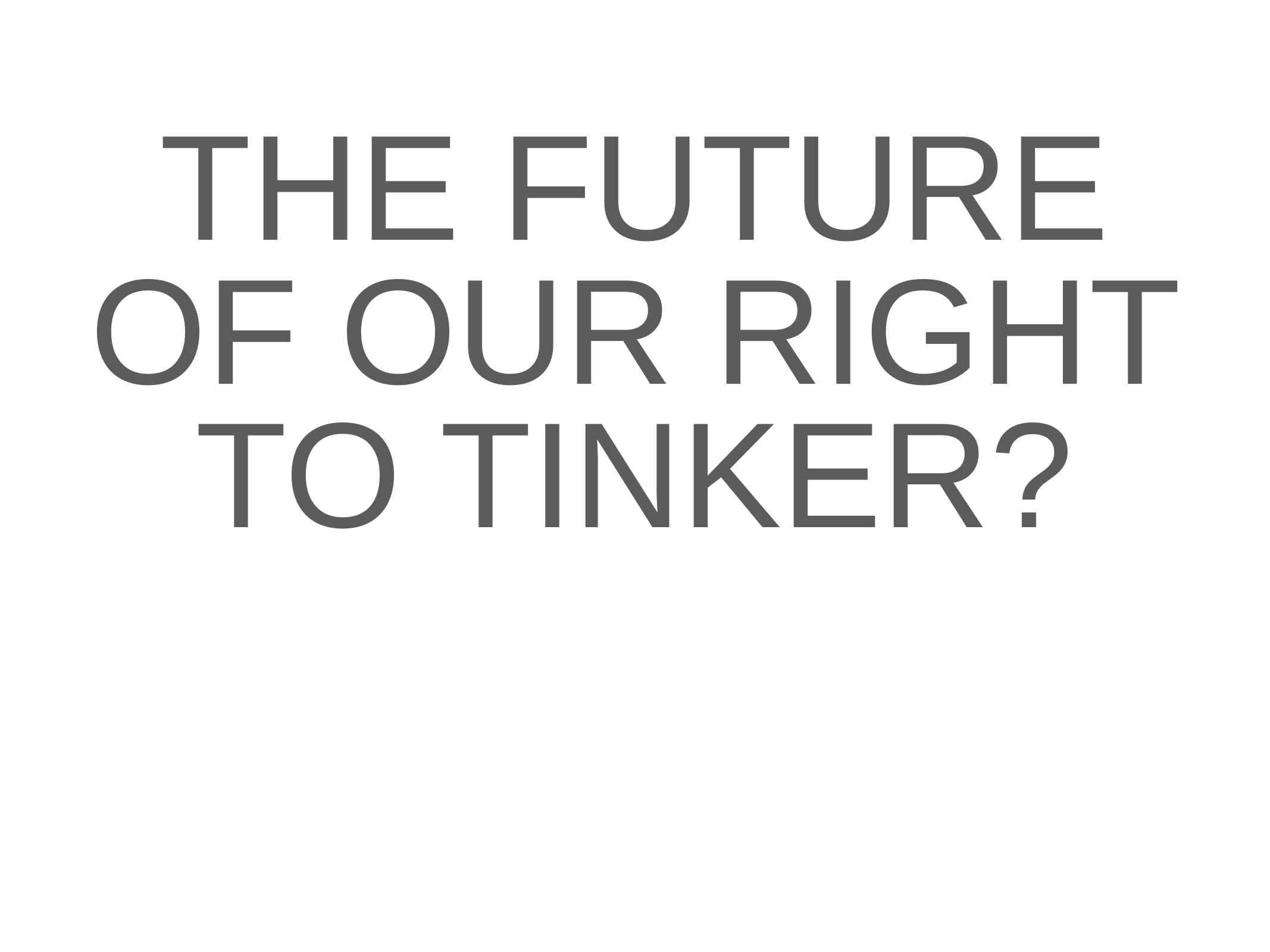

# The future of our right to tinker?